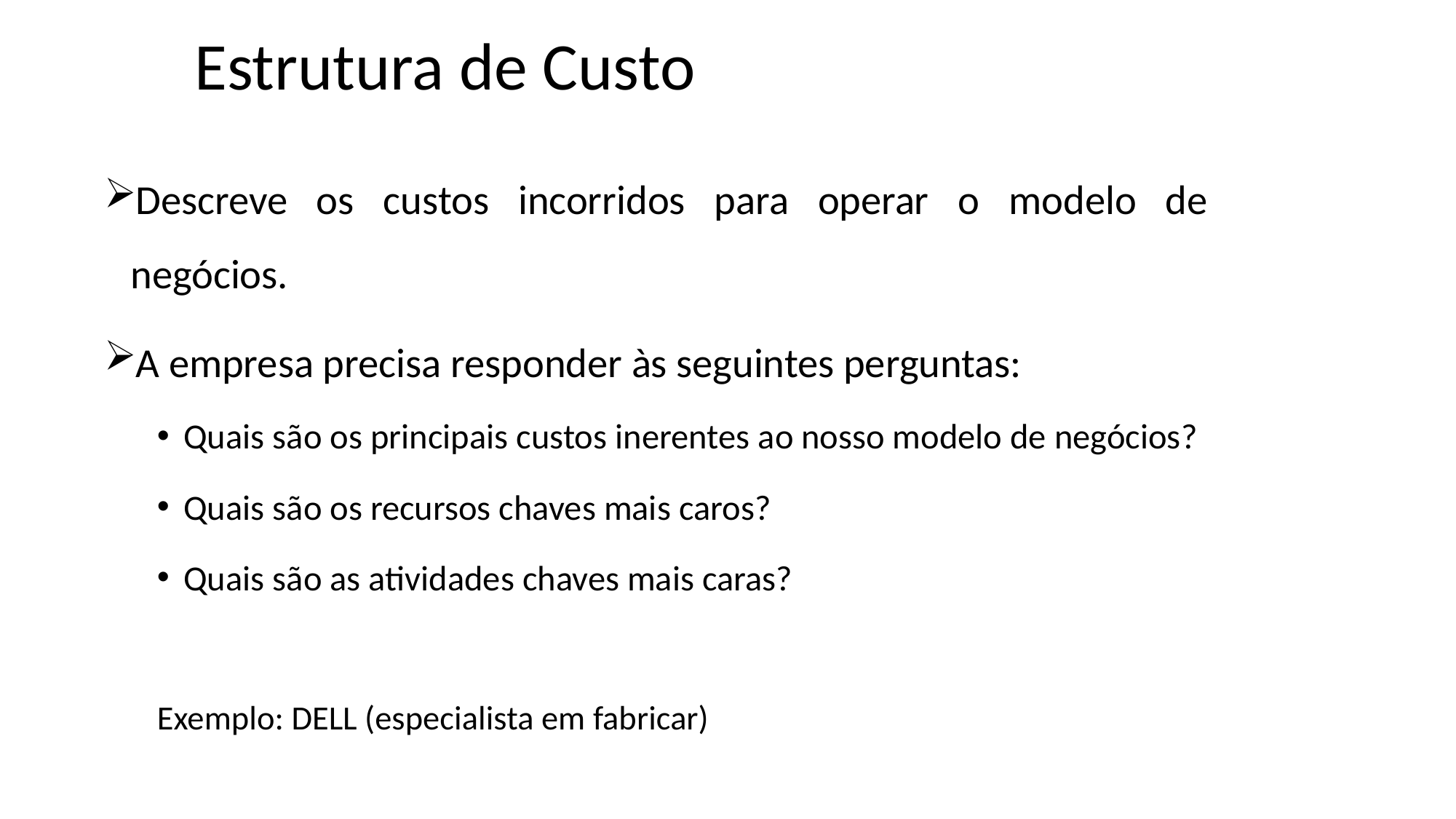

# Estrutura de Custo
Descreve os custos incorridos para operar o modelo de negócios.
A empresa precisa responder às seguintes perguntas:
Quais são os principais custos inerentes ao nosso modelo de negócios?
Quais são os recursos chaves mais caros?
Quais são as atividades chaves mais caras?

Exemplo: DELL (especialista em fabricar)